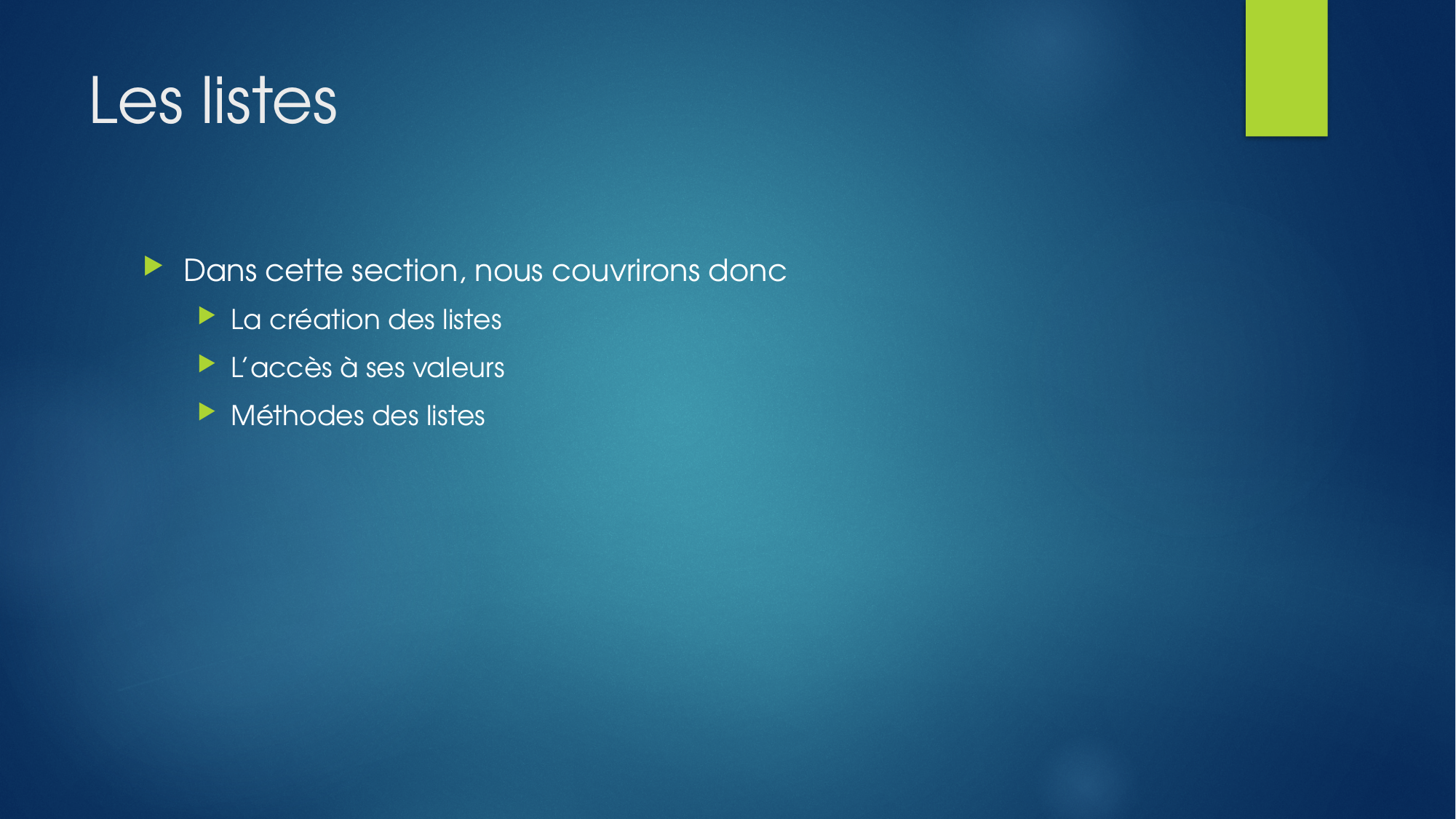

# Les listes
Dans cette section, nous couvrirons donc
La création des listes
L’accès à ses valeurs
Méthodes des listes